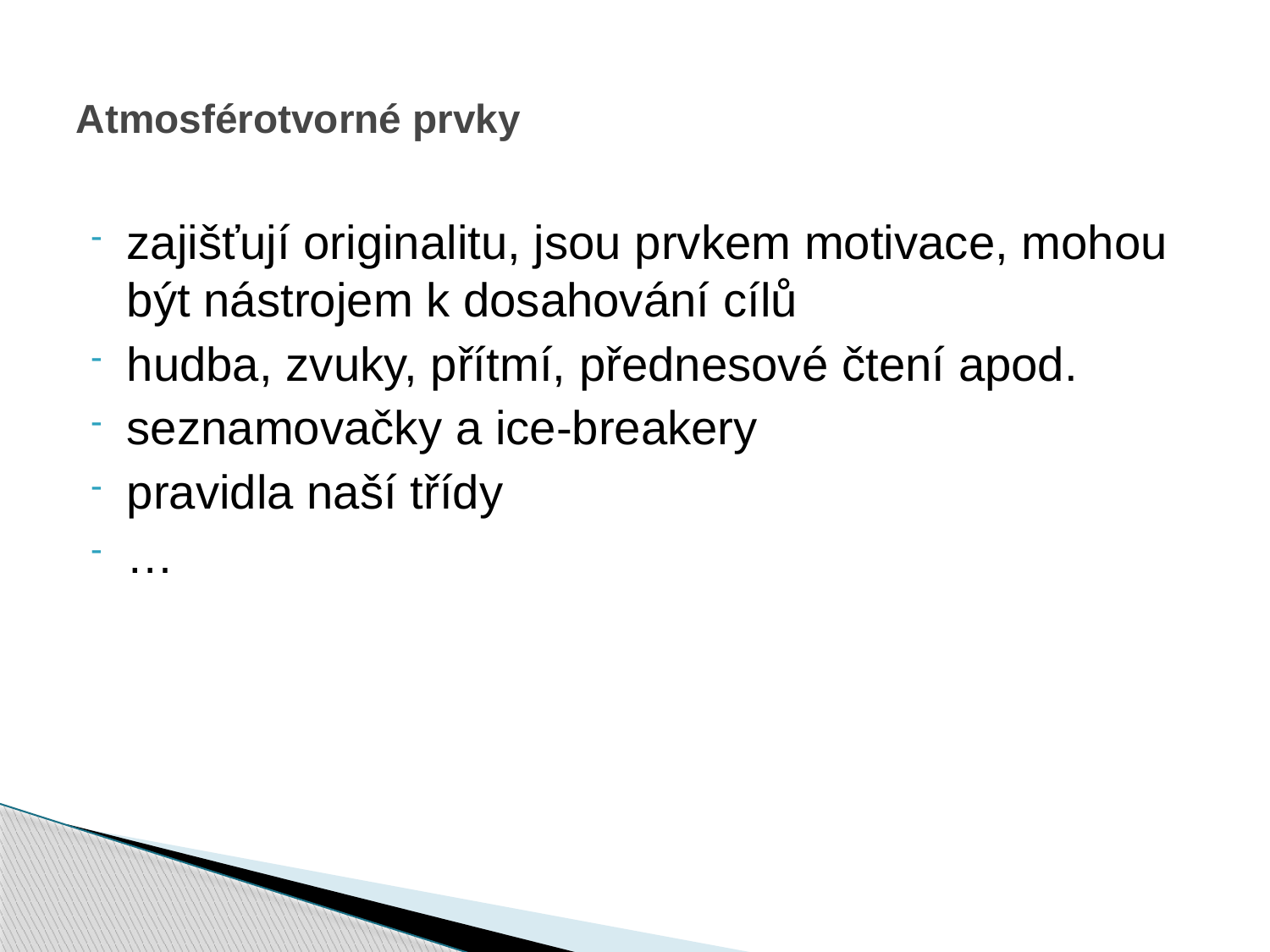

# Atmosférotvorné prvky
zajišťují originalitu, jsou prvkem motivace, mohou být nástrojem k dosahování cílů
hudba, zvuky, přítmí, přednesové čtení apod.
seznamovačky a ice-breakery
pravidla naší třídy
…